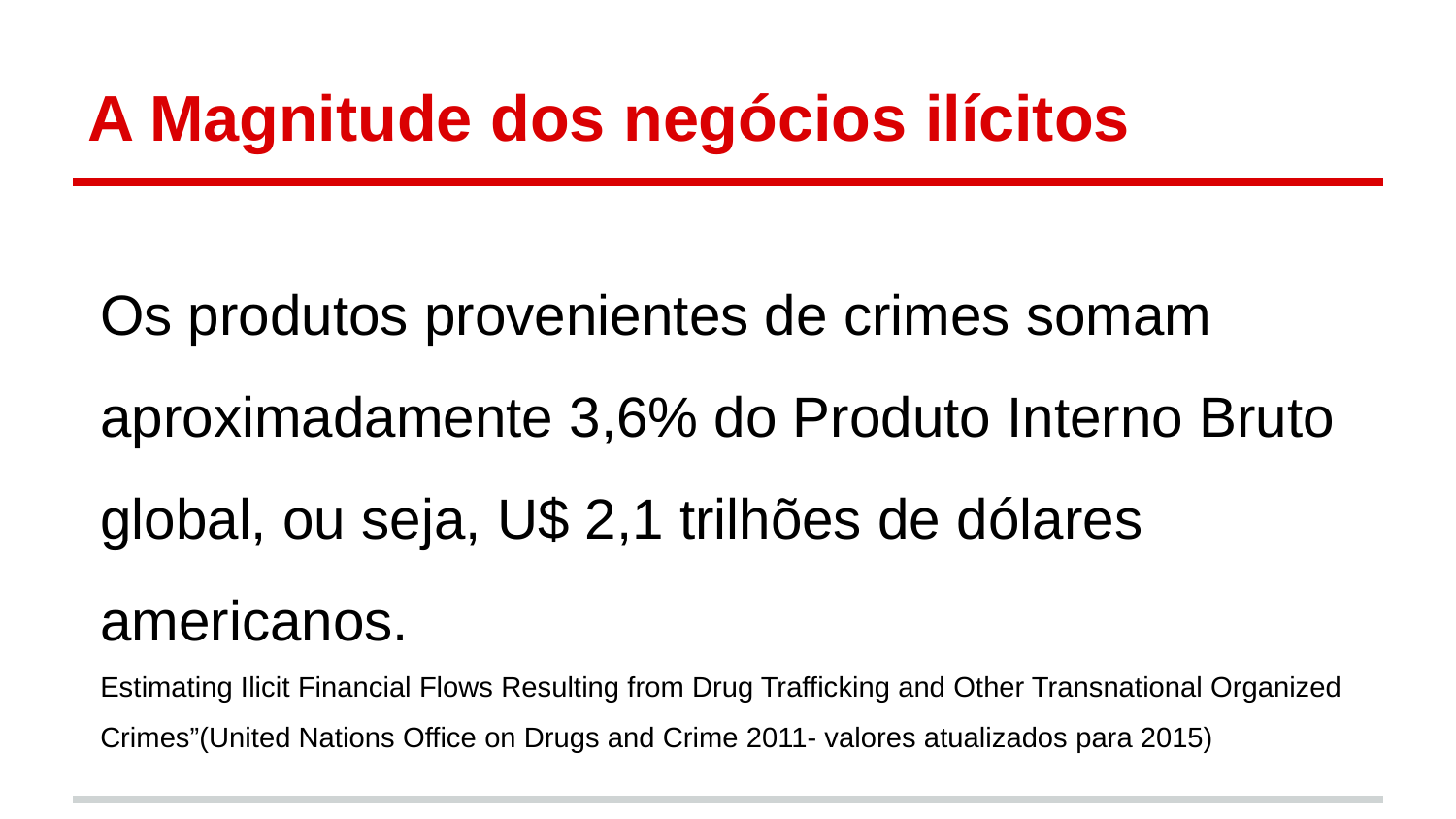

# A Magnitude dos negócios ilícitos
Os produtos provenientes de crimes somam aproximadamente 3,6% do Produto Interno Bruto global, ou seja, U$ 2,1 trilhões de dólares americanos.
Estimating Ilicit Financial Flows Resulting from Drug Trafficking and Other Transnational Organized Crimes”(United Nations Office on Drugs and Crime 2011- valores atualizados para 2015)